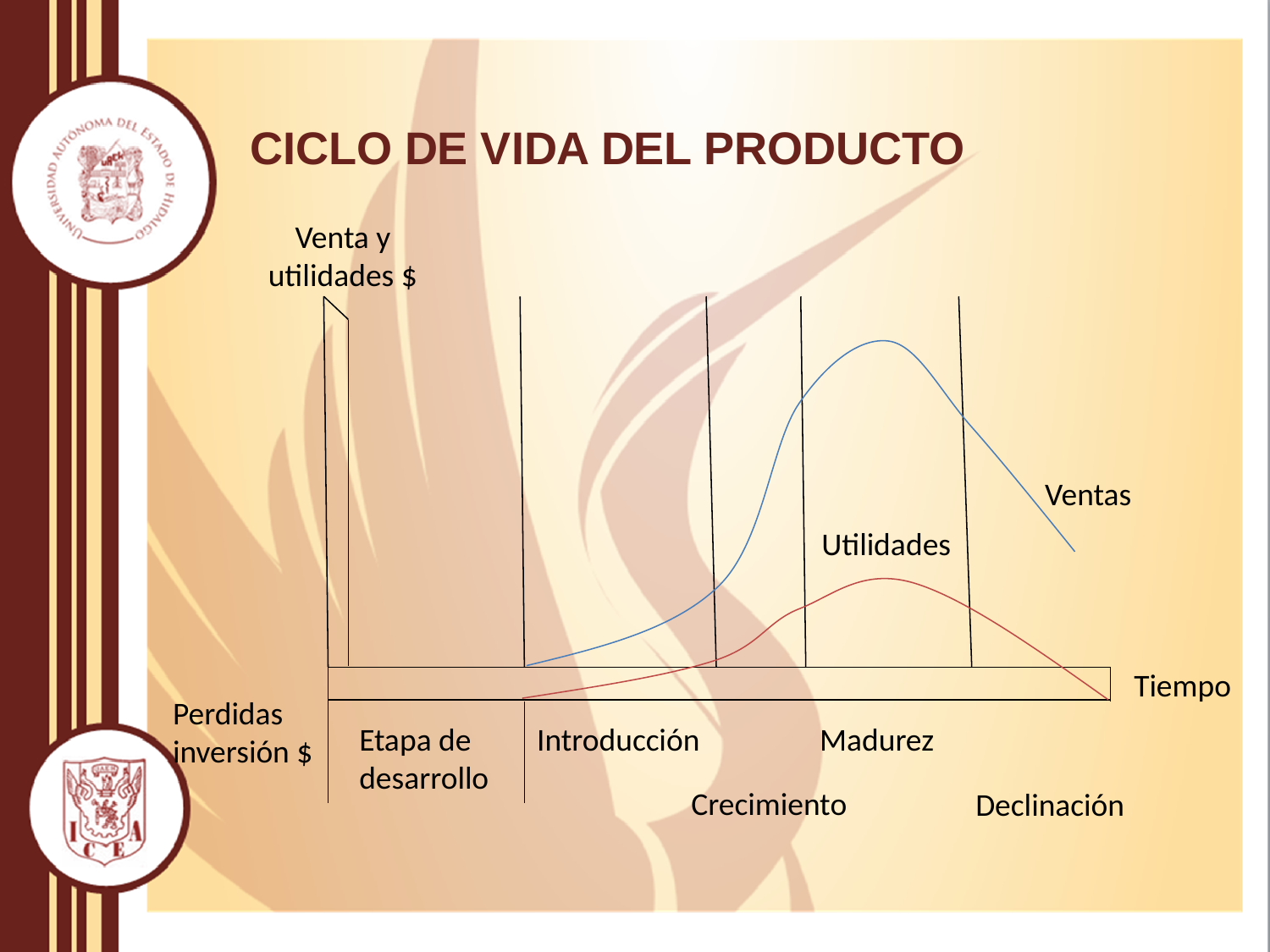

# CICLO DE VIDA DEL PRODUCTO
Venta y utilidades $

Ventas
Utilidades

Tiempo
Perdidas inversión $
Etapa de desarrollo
Introducción
Madurez
Crecimiento
Declinación